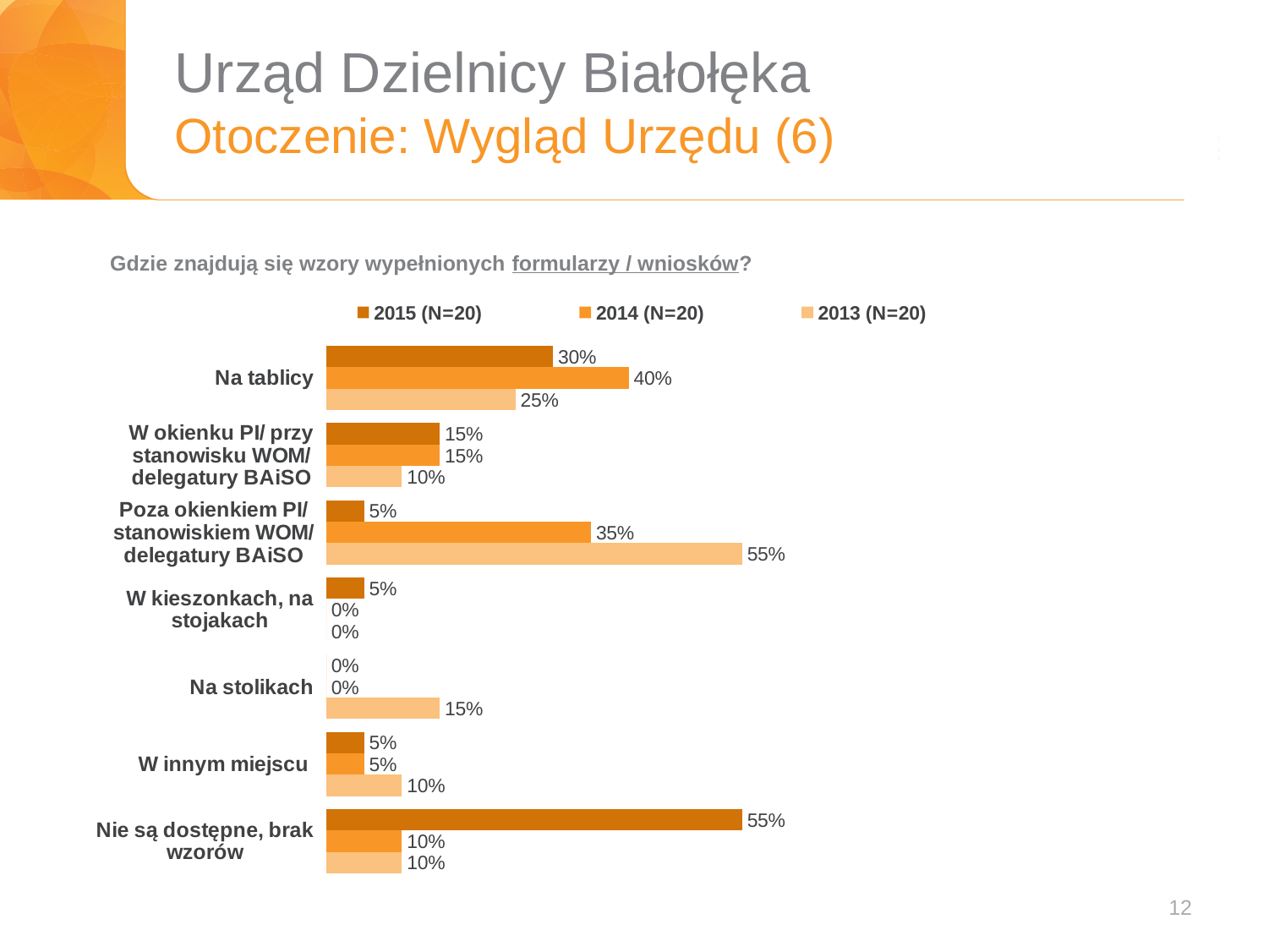

# Urząd Dzielnicy Białołęka Otoczenie: Wygląd Urzędu (6)
Gdzie znajdują się wzory wypełnionych formularzy / wniosków?

### Chart

| Category | 2015 (N=20) | 2014 (N=20) | 2013 (N=20) |
|---|---|---|---|

### Chart

| Category | 2015 | 2014 (N=x) | 2013 (N=20) |
|---|---|---|---|
| Na tablicy | 0.3 | 0.4 | 0.25 |
| W okienku PI/ przy stanowisku WOM/ delegatury BAiSO | 0.15 | 0.15 | 0.1 |
| Poza okienkiem PI/ stanowiskiem WOM/ delegatury BAiSO | 0.05 | 0.35 | 0.55 |
| W kieszonkach, na stojakach | 0.05 | 0.0 | 0.0 |
| Na stolikach | 0.0 | 0.0 | 0.15 |
| W innym miejscu  | 0.05 | 0.05 | 0.1 |
| Nie są dostępne, brak wzorów | 0.55 | 0.1 | 0.1 |
12